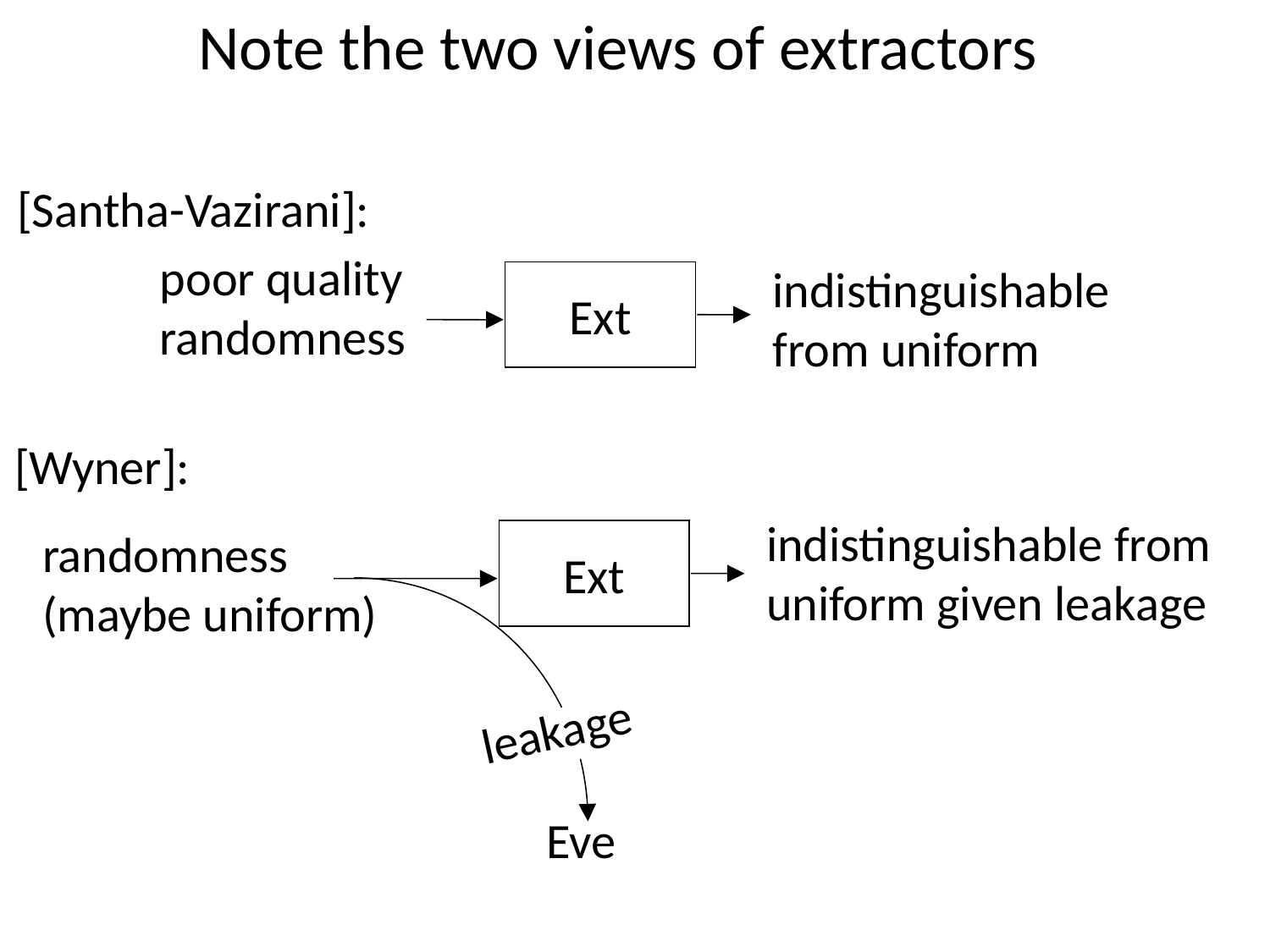

# Note the two views of extractors
[Santha-Vazirani]:
poor quality randomness
indistinguishable
from uniform
Ext

[Wyner]:
indistinguishable from uniform given leakage
randomness (maybe uniform)
Ext

leakage
Eve